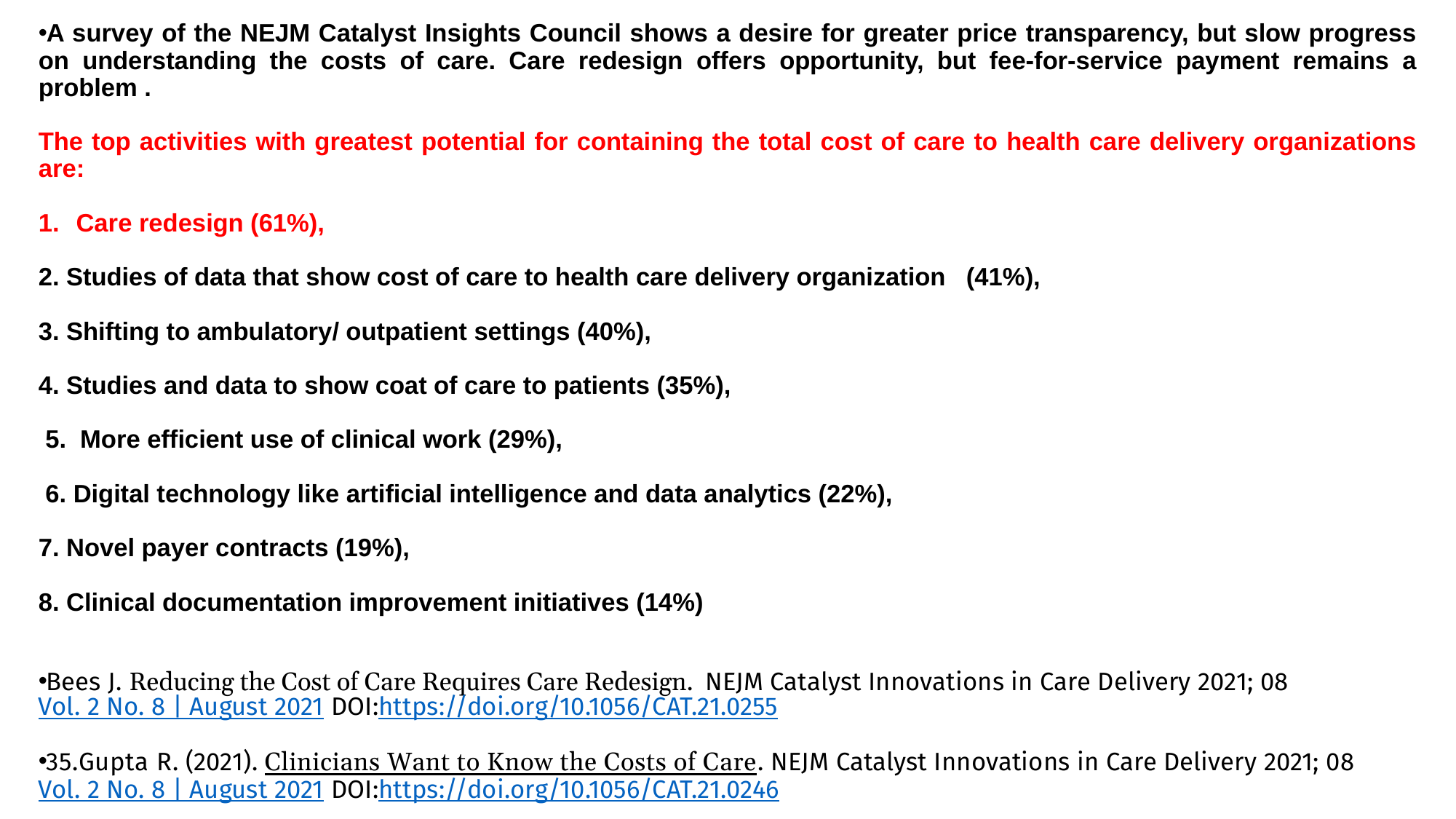

A survey of the NEJM Catalyst Insights Council shows a desire for greater price transparency, but slow progress on understanding the costs of care. Care redesign offers opportunity, but fee-for-service payment remains a problem .

The top activities with greatest potential for containing the total cost of care to health care delivery organizations are:

Care redesign (61%),

2. Studies of data that show cost of care to health care delivery organization   (41%),

3. Shifting to ambulatory/ outpatient settings (40%),

4. Studies and data to show coat of care to patients (35%),

 5.  More efficient use of clinical work (29%),

 6. Digital technology like artificial intelligence and data analytics (22%),

7. Novel payer contracts (19%),

8. Clinical documentation improvement initiatives (14%)

Bees J. Reducing the Cost of Care Requires Care Redesign.  NEJM Catalyst Innovations in Care Delivery 2021; 08  Vol. 2 No. 8 | August 2021 DOI:https://doi.org/10.1056/CAT.21.0255

35.Gupta R. (2021). Clinicians Want to Know the Costs of Care. NEJM Catalyst Innovations in Care Delivery 2021; 08  Vol. 2 No. 8 | August 2021 DOI:https://doi.org/10.1056/CAT.21.0246